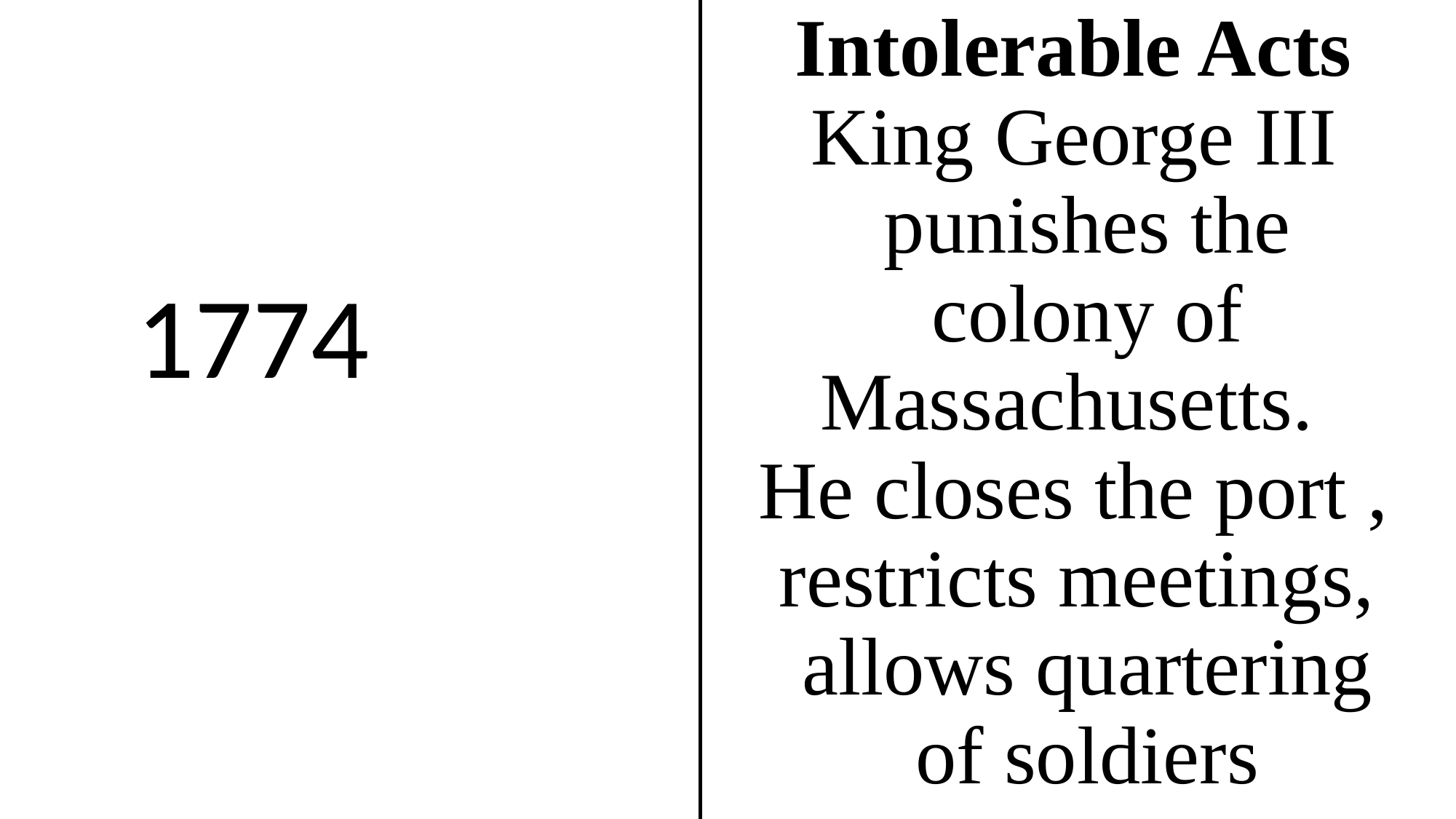

Intolerable Acts
King George III punishes the colony of Massachusetts.
He closes the port , restricts meetings,  allows quartering of soldiers
.
# 1774